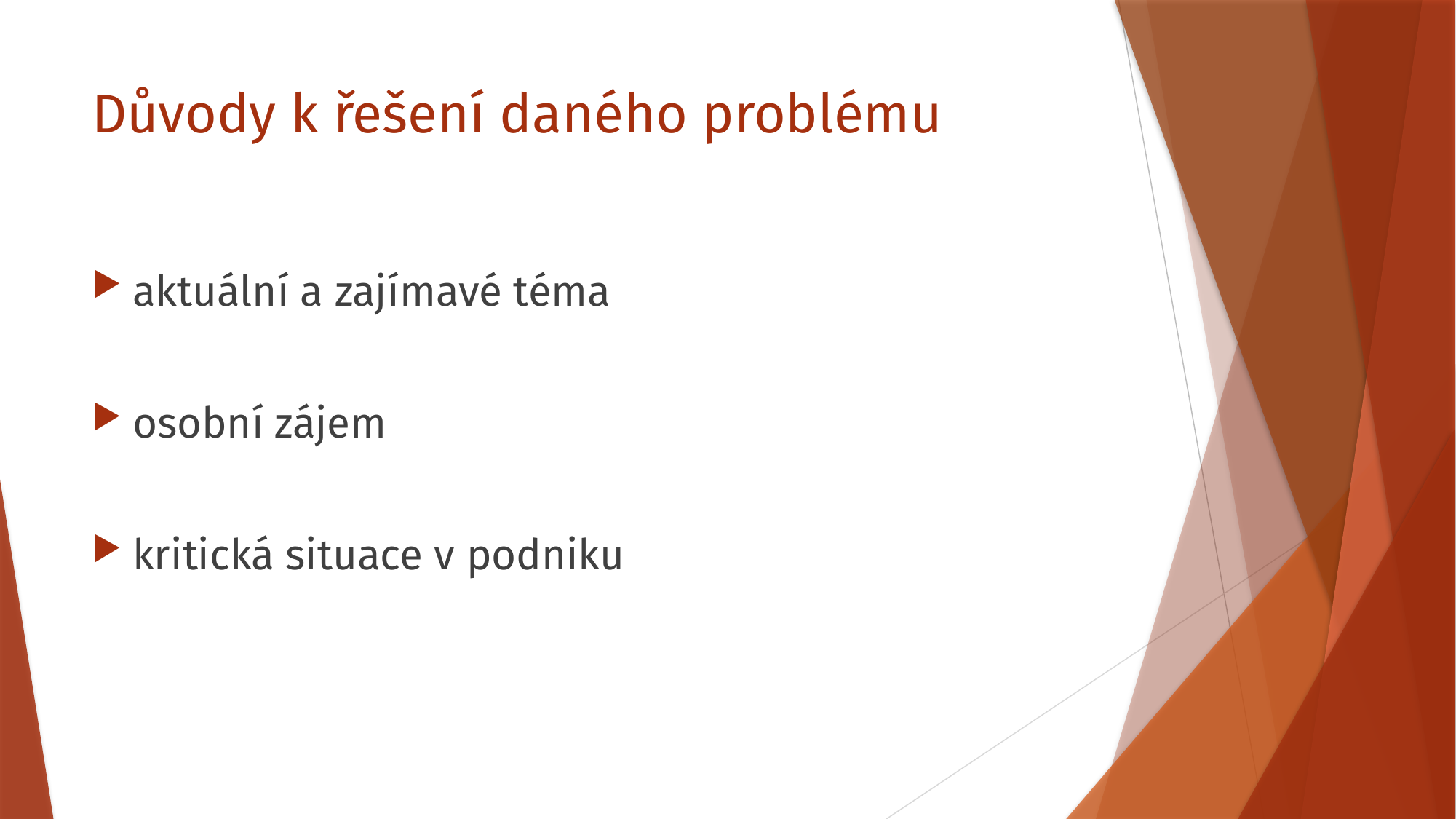

# Důvody k řešení daného problému
aktuální a zajímavé téma

osobní zájem

kritická situace v podniku